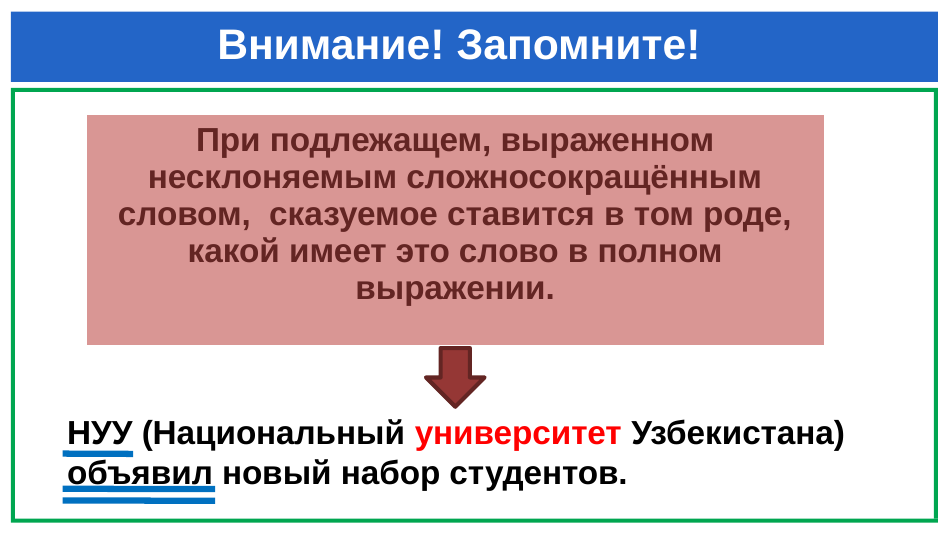

# Внимание! Запомните!
| При подлежащем, выраженном несклоняемым сложносокращённым словом, сказуемое ставится в том роде, какой имеет это слово в полном выражении. |
| --- |

   НУУ (Национальный университет Узбекистана)
   объявил новый набор студентов.